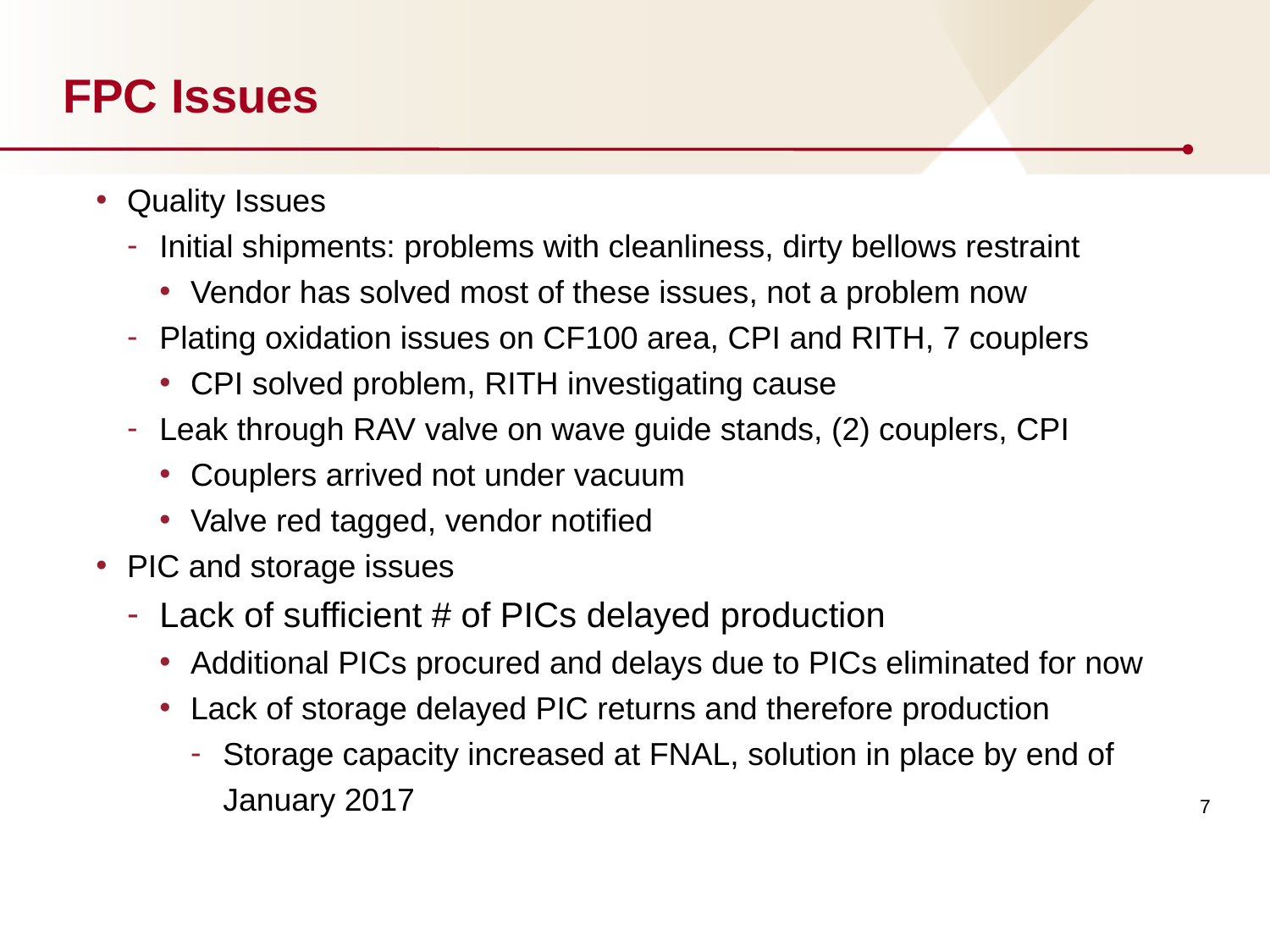

# FPC Issues
Quality Issues
Initial shipments: problems with cleanliness, dirty bellows restraint
Vendor has solved most of these issues, not a problem now
Plating oxidation issues on CF100 area, CPI and RITH, 7 couplers
CPI solved problem, RITH investigating cause
Leak through RAV valve on wave guide stands, (2) couplers, CPI
Couplers arrived not under vacuum
Valve red tagged, vendor notified
PIC and storage issues
Lack of sufficient # of PICs delayed production
Additional PICs procured and delays due to PICs eliminated for now
Lack of storage delayed PIC returns and therefore production
Storage capacity increased at FNAL, solution in place by end of January 2017

7